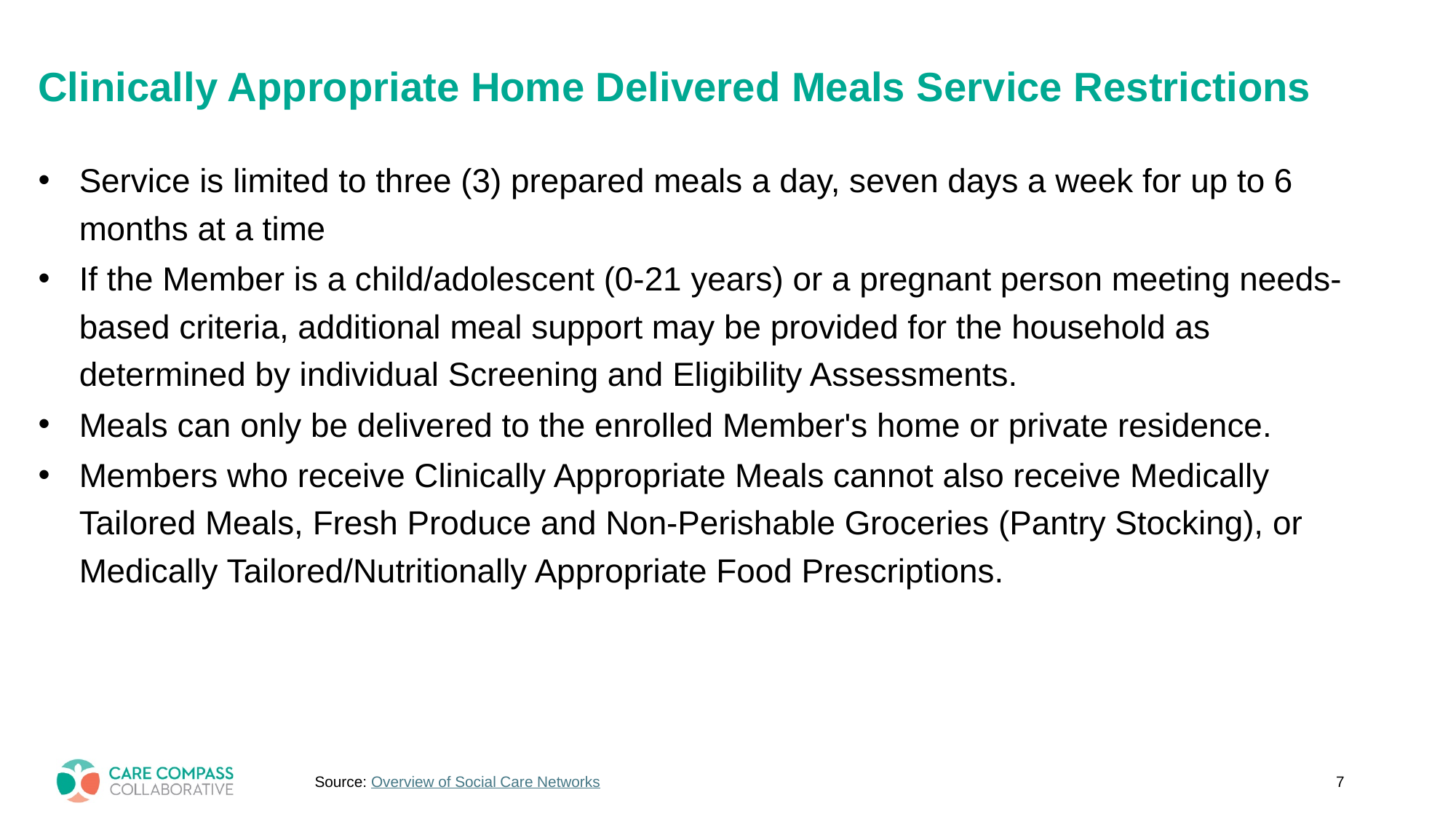

# Clinically Appropriate Home Delivered Meals Service Restrictions
Service is limited to three (3) prepared meals a day, seven days a week for up to 6 months at a time
If the Member is a child/adolescent (0-21 years) or a pregnant person meeting needs-based criteria, additional meal support may be provided for the household as determined by individual Screening and Eligibility Assessments.
Meals can only be delivered to the enrolled Member's home or private residence.
Members who receive Clinically Appropriate Meals cannot also receive Medically Tailored Meals, Fresh Produce and Non-Perishable Groceries (Pantry Stocking), or Medically Tailored/Nutritionally Appropriate Food Prescriptions.
7
Source: Overview of Social Care Networks